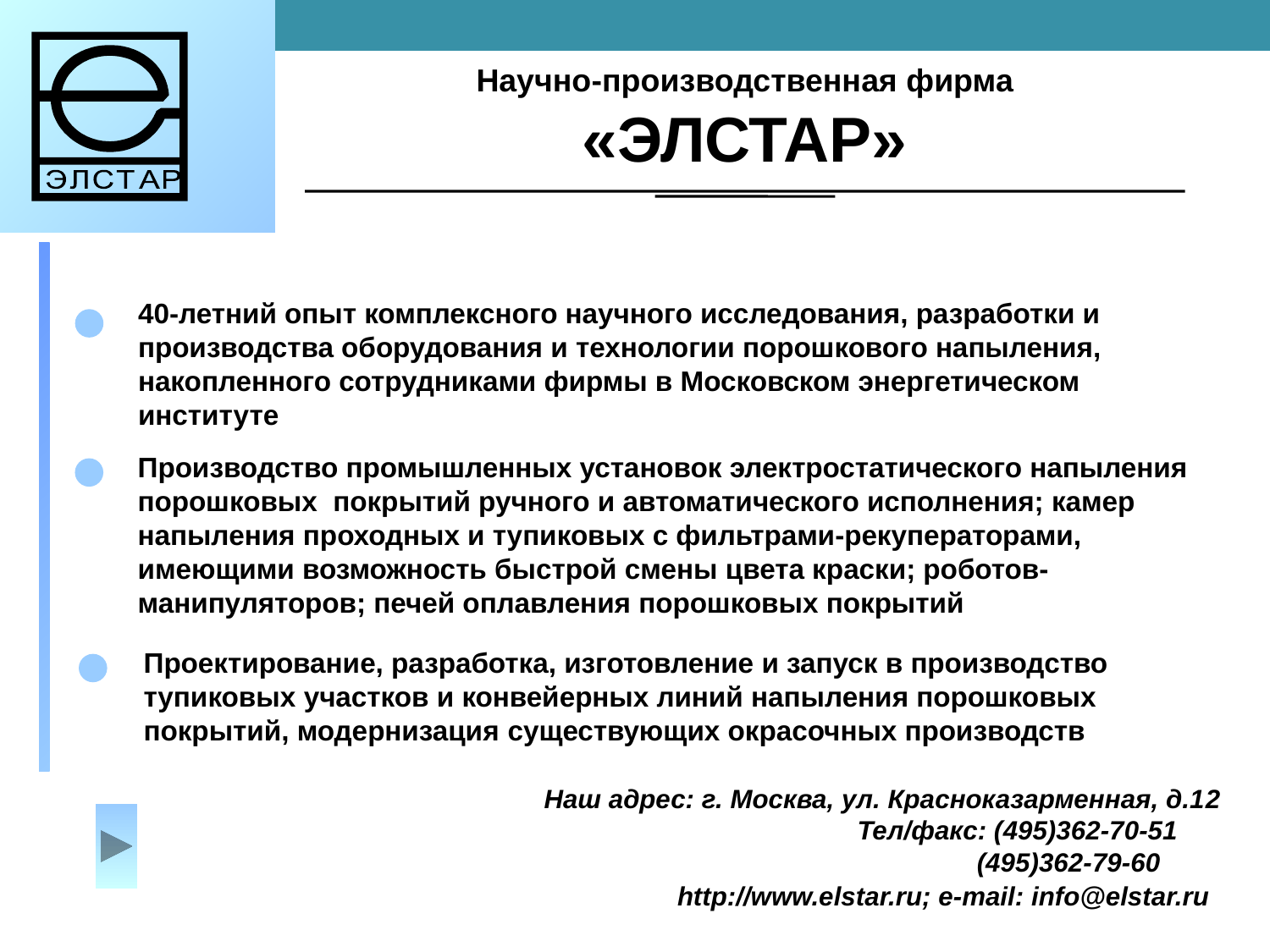

Научно-производственная фирма
«ЭЛСТАР»

40-летний опыт комплексного научного исследования, разработки и производства оборудования и технологии порошкового напыления, накопленного сотрудниками фирмы в Московском энергетическом институте

Производство промышленных установок электростатического напыления
порошковых  покрытий ручного и автоматического исполнения; камер напыления проходных и тупиковых с фильтрами-рекуператорами, имеющими возможность быстрой смены цвета краски; роботов-манипуляторов; печей оплавления порошковых покрытий

Проектирование, разработка, изготовление и запуск в производство тупиковых участков и конвейерных линий напыления порошковых покрытий, модернизация существующих окрасочных производств

Наш адрес: г. Москва, ул. Красноказарменная, д.12
		        Тел/факс: (495)362-70-51
			       (495)362-79-60
                  http://www.elstar.ru; e-mail: info@elstar.ru